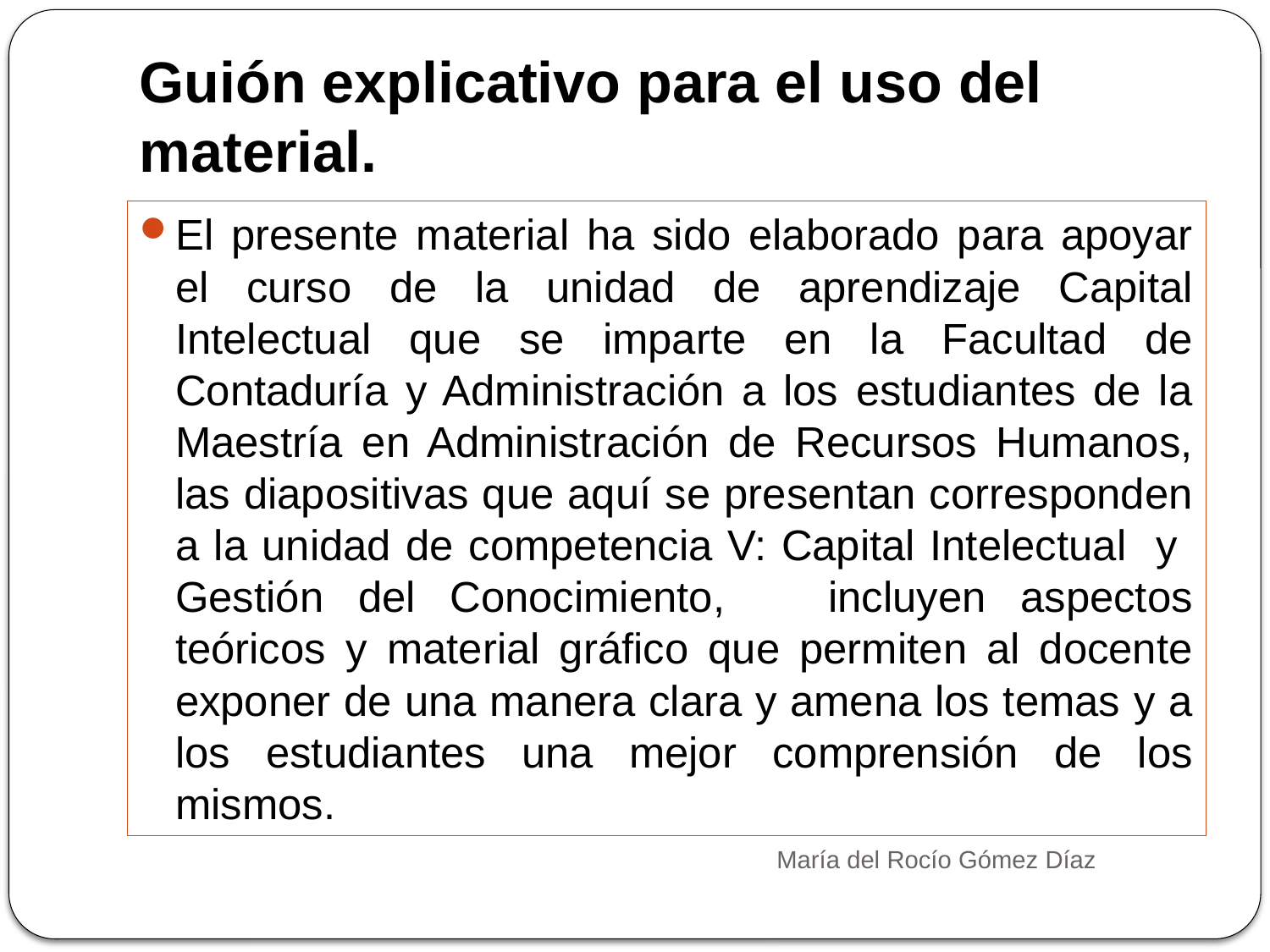

# Guión explicativo para el uso del material.
El presente material ha sido elaborado para apoyar el curso de la unidad de aprendizaje Capital Intelectual que se imparte en la Facultad de Contaduría y Administración a los estudiantes de la Maestría en Administración de Recursos Humanos, las diapositivas que aquí se presentan corresponden a la unidad de competencia V: Capital Intelectual  y  Gestión del Conocimiento,   incluyen aspectos teóricos y material gráfico que permiten al docente exponer de una manera clara y amena los temas y a los estudiantes una mejor comprensión de los mismos.
María del Rocío Gómez Díaz